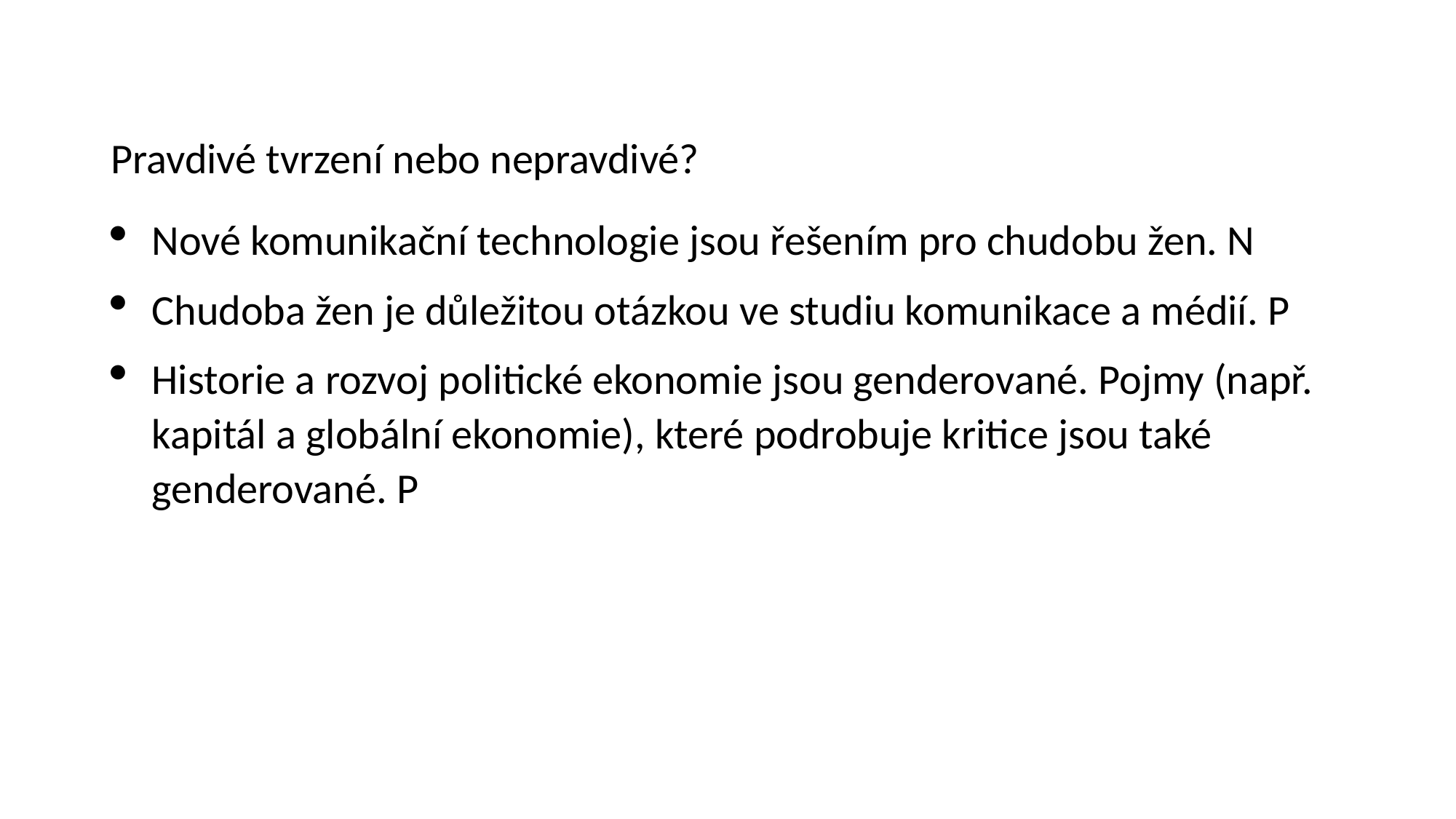

Pravdivé tvrzení nebo nepravdivé?
Nové komunikační technologie jsou řešením pro chudobu žen. N
Chudoba žen je důležitou otázkou ve studiu komunikace a médií. P
Historie a rozvoj politické ekonomie jsou genderované. Pojmy (např. kapitál a globální ekonomie), které podrobuje kritice jsou také genderované. P